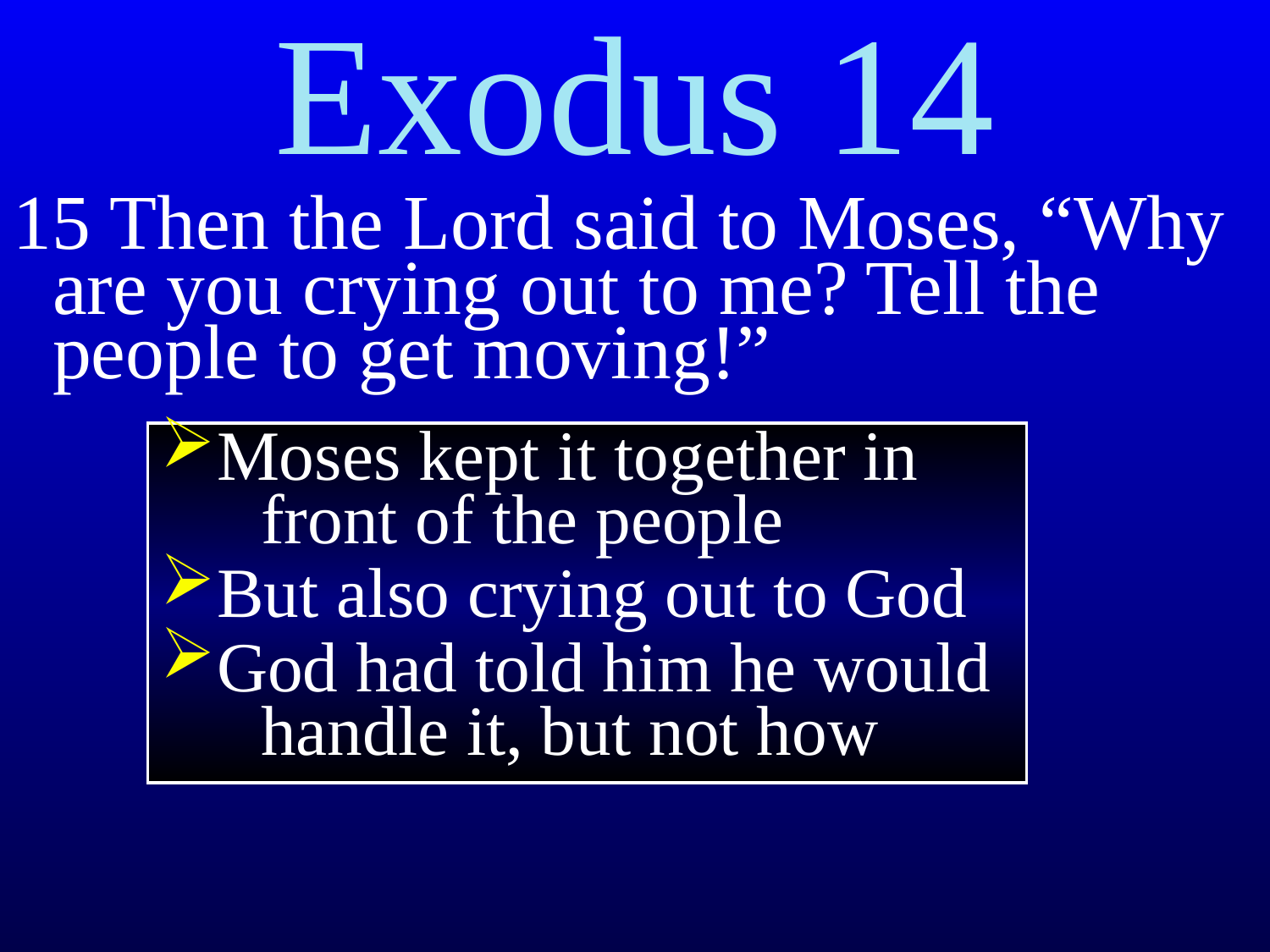

Exodus 14
15 Then the Lord said to Moses, “Why are you crying out to me? Tell the people to get moving!”
Moses kept it together in
    front of the people
But also crying out to God
God had told him he would
    handle it, but not how